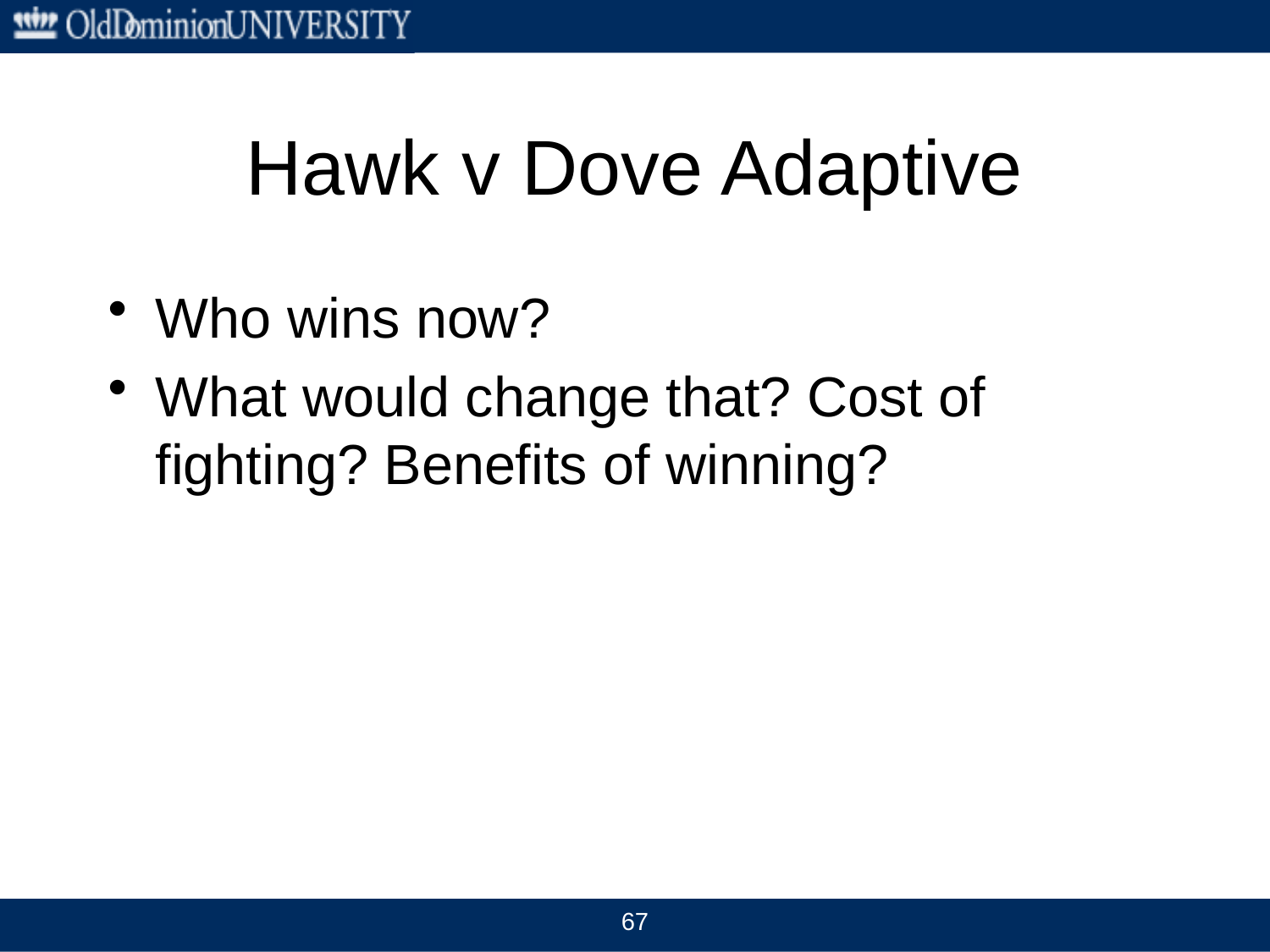

# Hawk v Dove Adaptive
Who wins now?
What would change that? Cost of fighting? Benefits of winning?
67